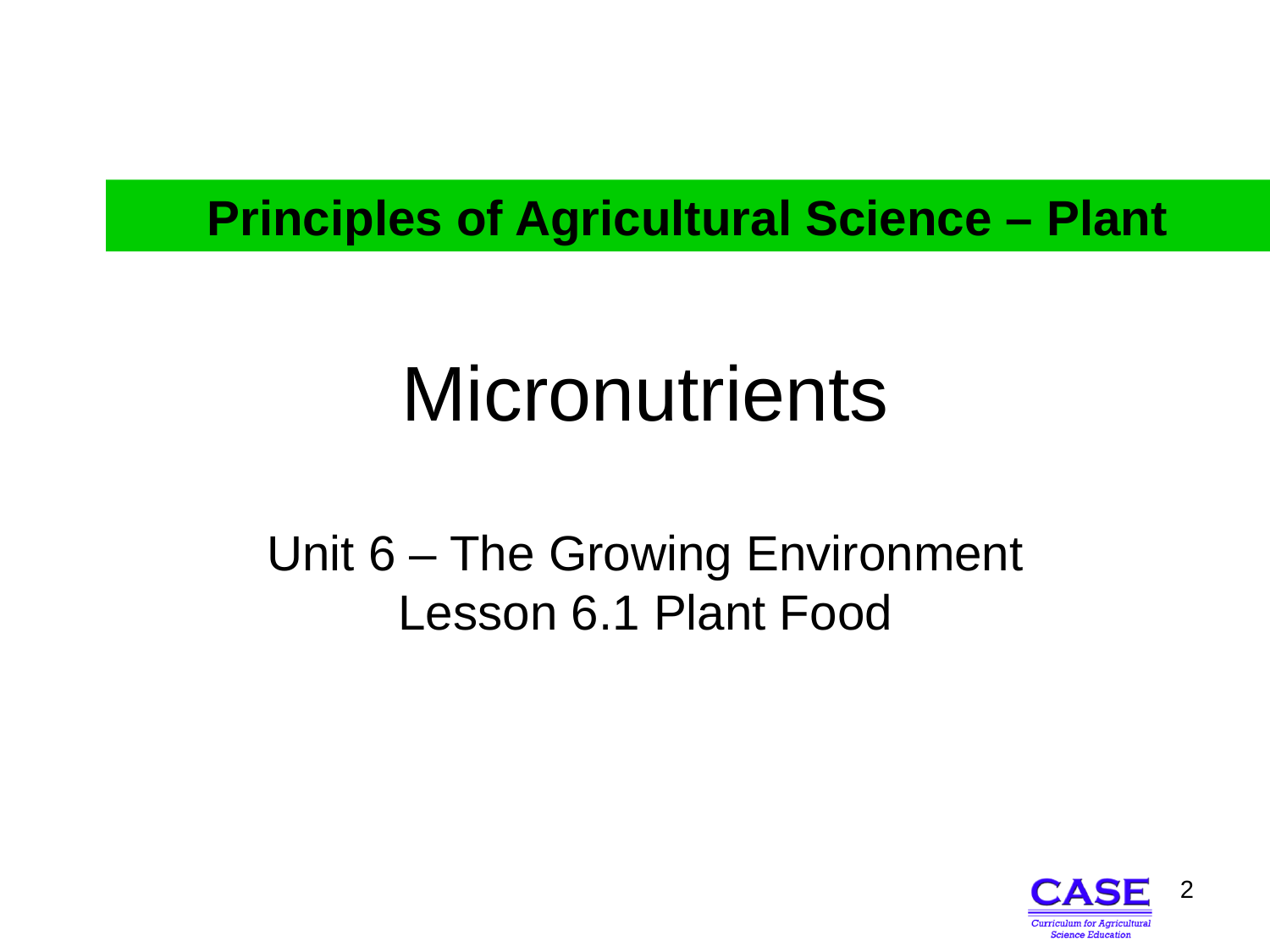

Principles of Agricultural Science – Plant
# Micronutrients Unit 6 – The Growing Environment Lesson 6.1 Plant Food
2